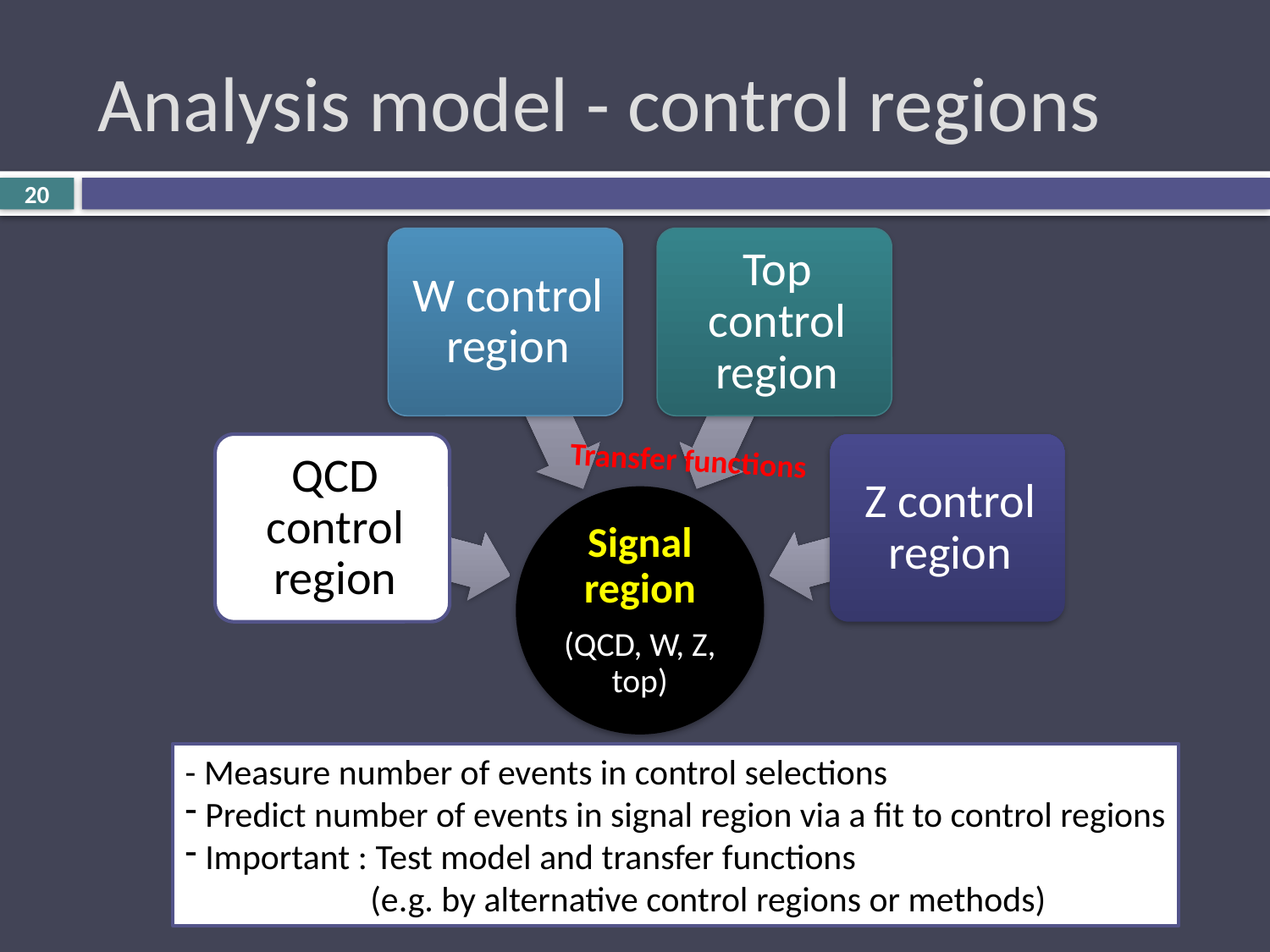

# Analysis model - control regions
20
Signal region
(QCD, W, Z, top)
QCD control region
W control region
Top control region
Z control region
Transfer functions
- Measure number of events in control selections
 Predict number of events in signal region via a fit to control regions
 Important : Test model and transfer functions
                       (e.g. by alternative control regions or methods)